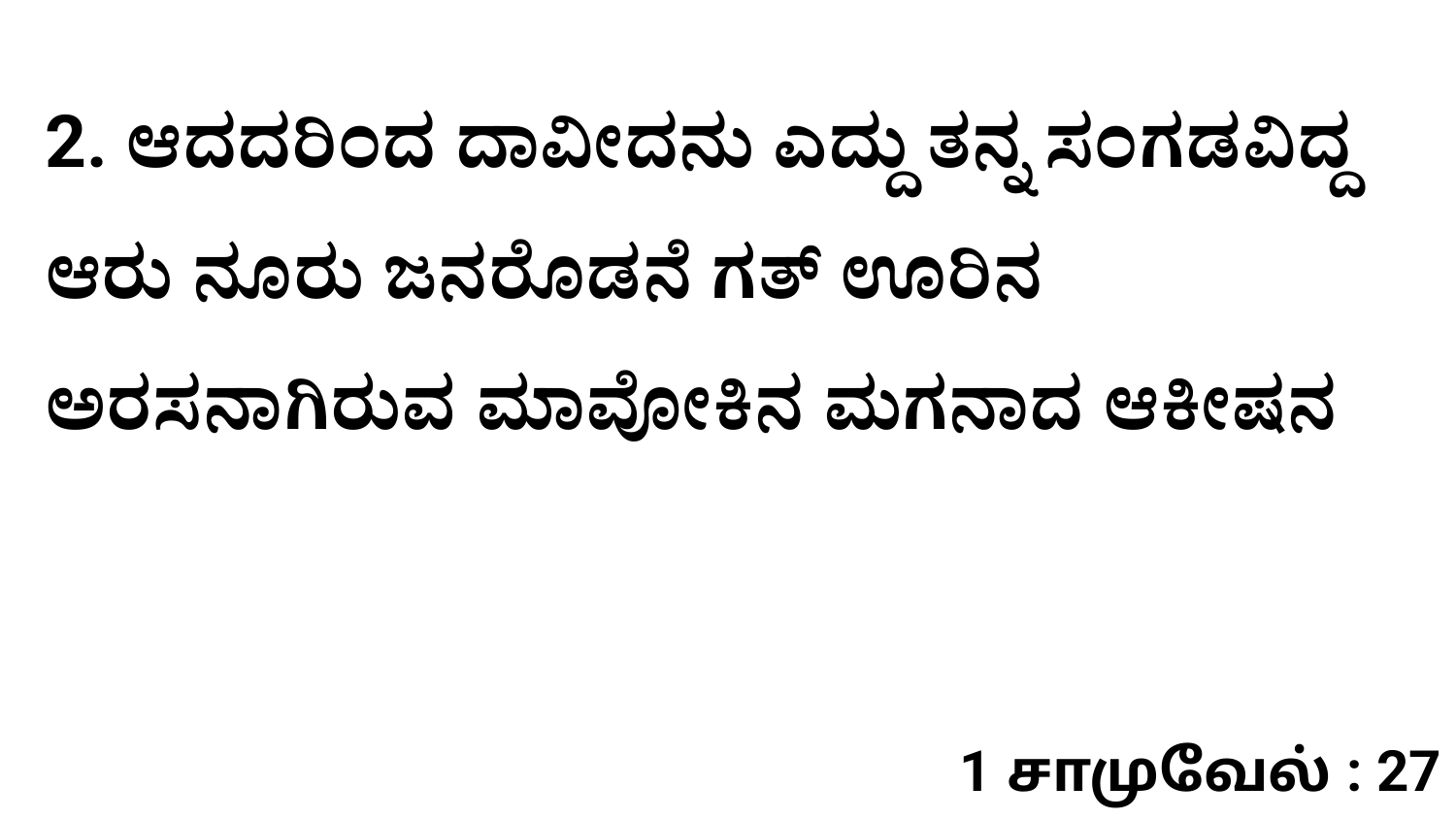

2. ಆದದರಿಂದ ದಾವೀದನು ಎದ್ದು ತನ್ನ ಸಂಗಡವಿದ್ದ ಆರು ನೂರು ಜನರೊಡನೆ ಗತ್‌ ಊರಿನ ಅರಸನಾಗಿರುವ ಮಾವೋಕಿನ ಮಗನಾದ ಆಕೀಷನ
1 சாமுவேல் : 27